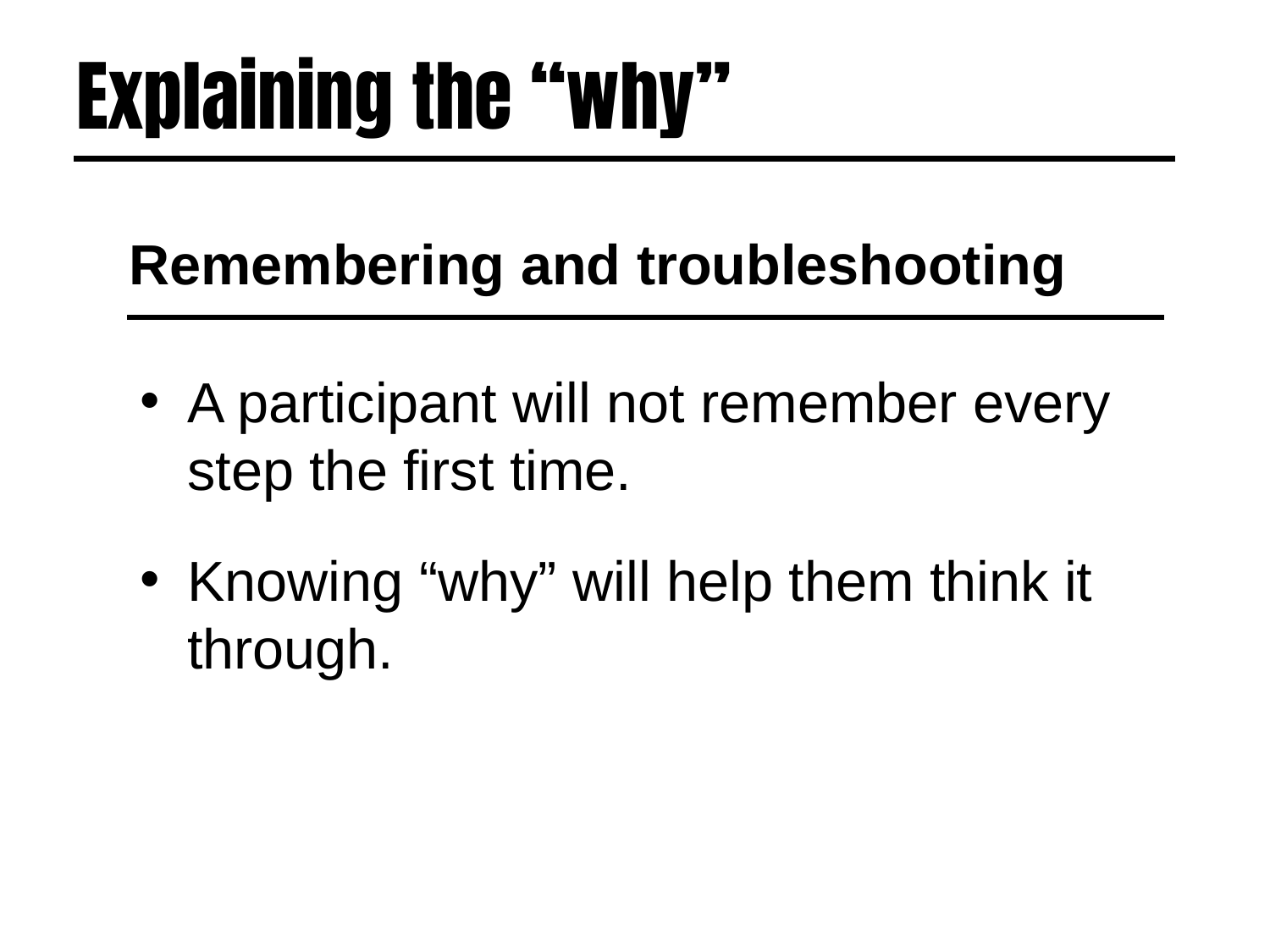

Explaining the “why”
Remembering and troubleshooting

A participant will not remember every step the first time.
Knowing “why” will help them think it through.